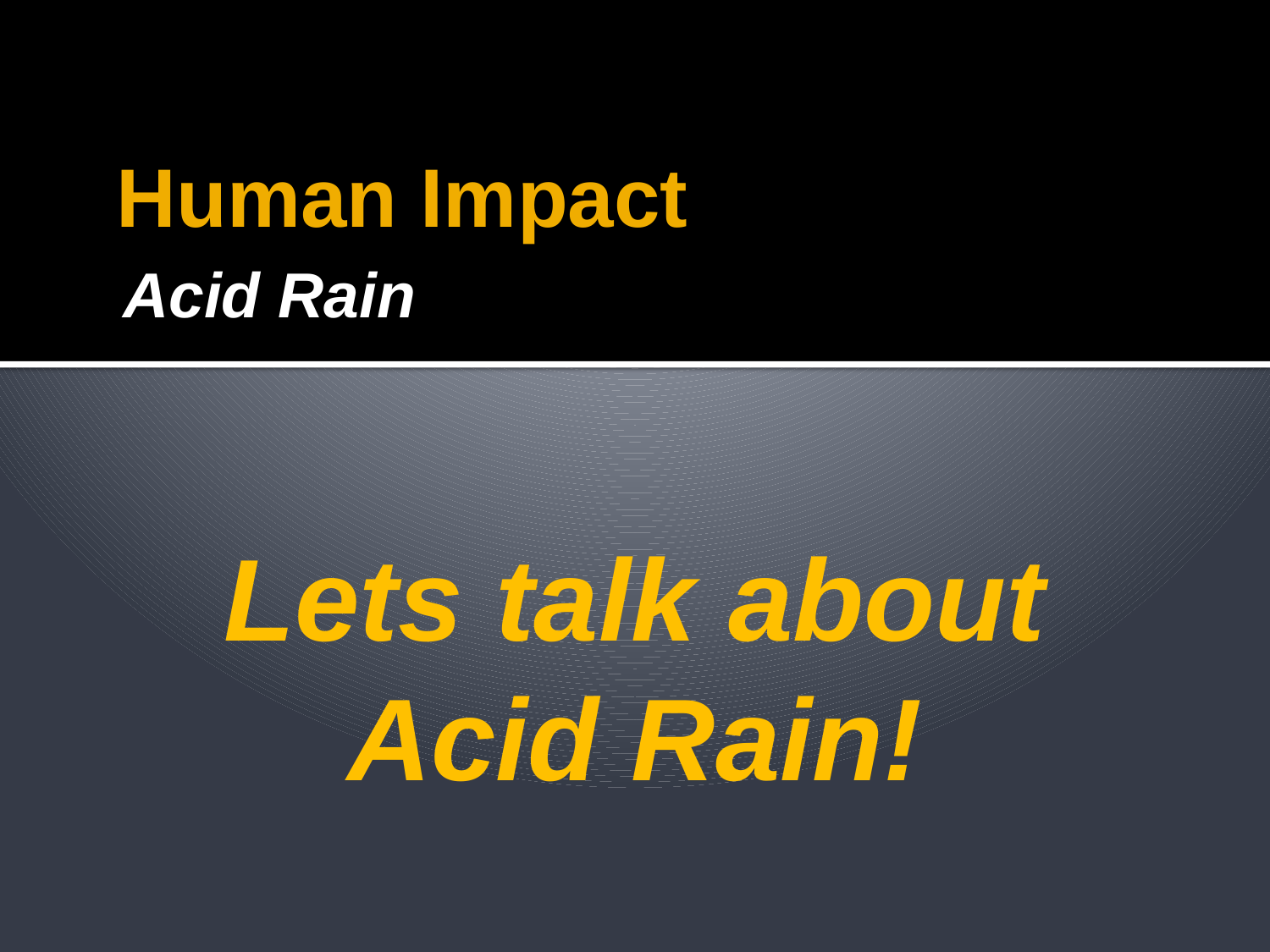

# Human Impact
Acid Rain
Lets talk about
Acid Rain!